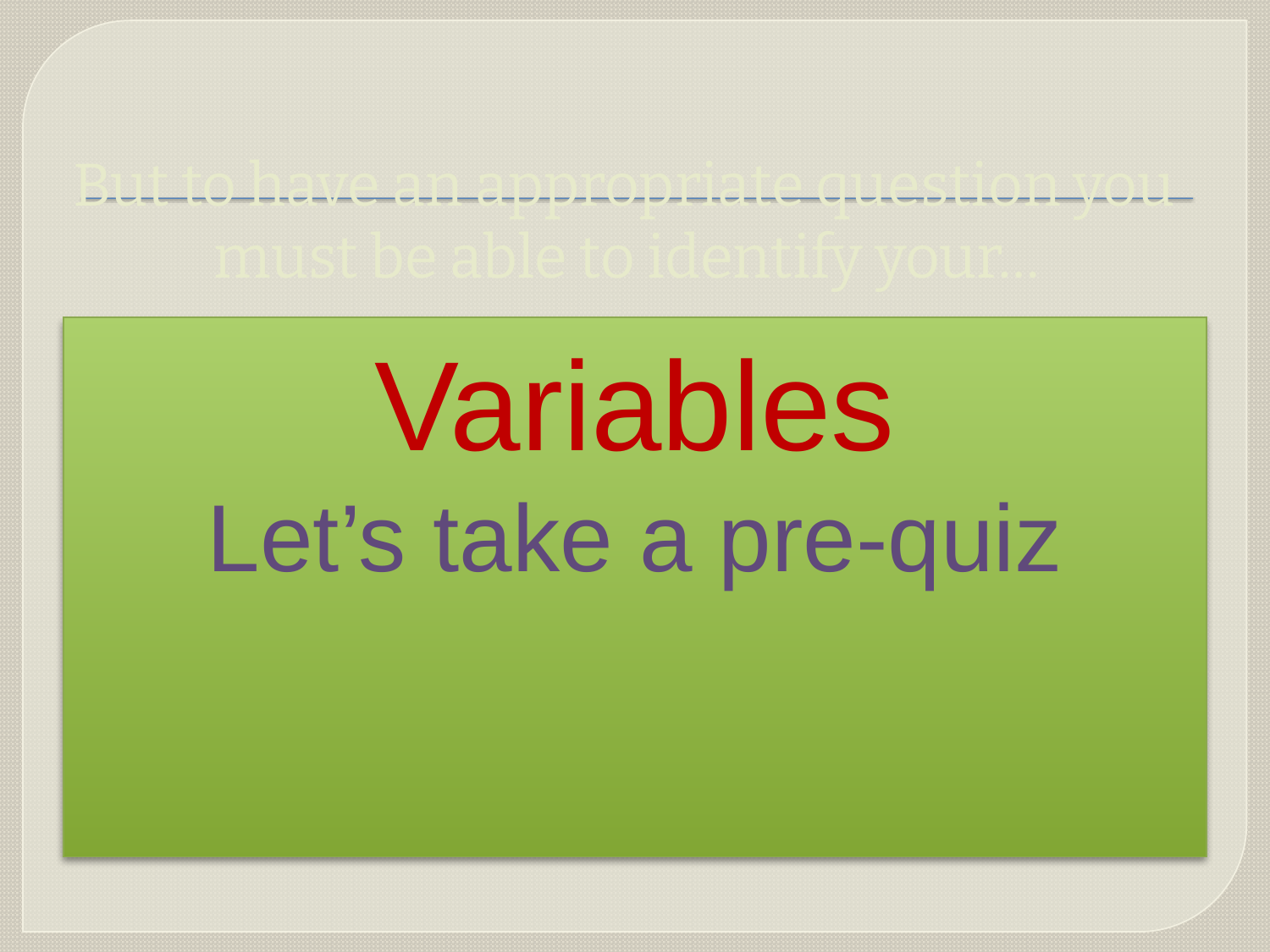

# But to have an appropriate question you must be able to identify your…
Variables
Let’s take a pre-quiz